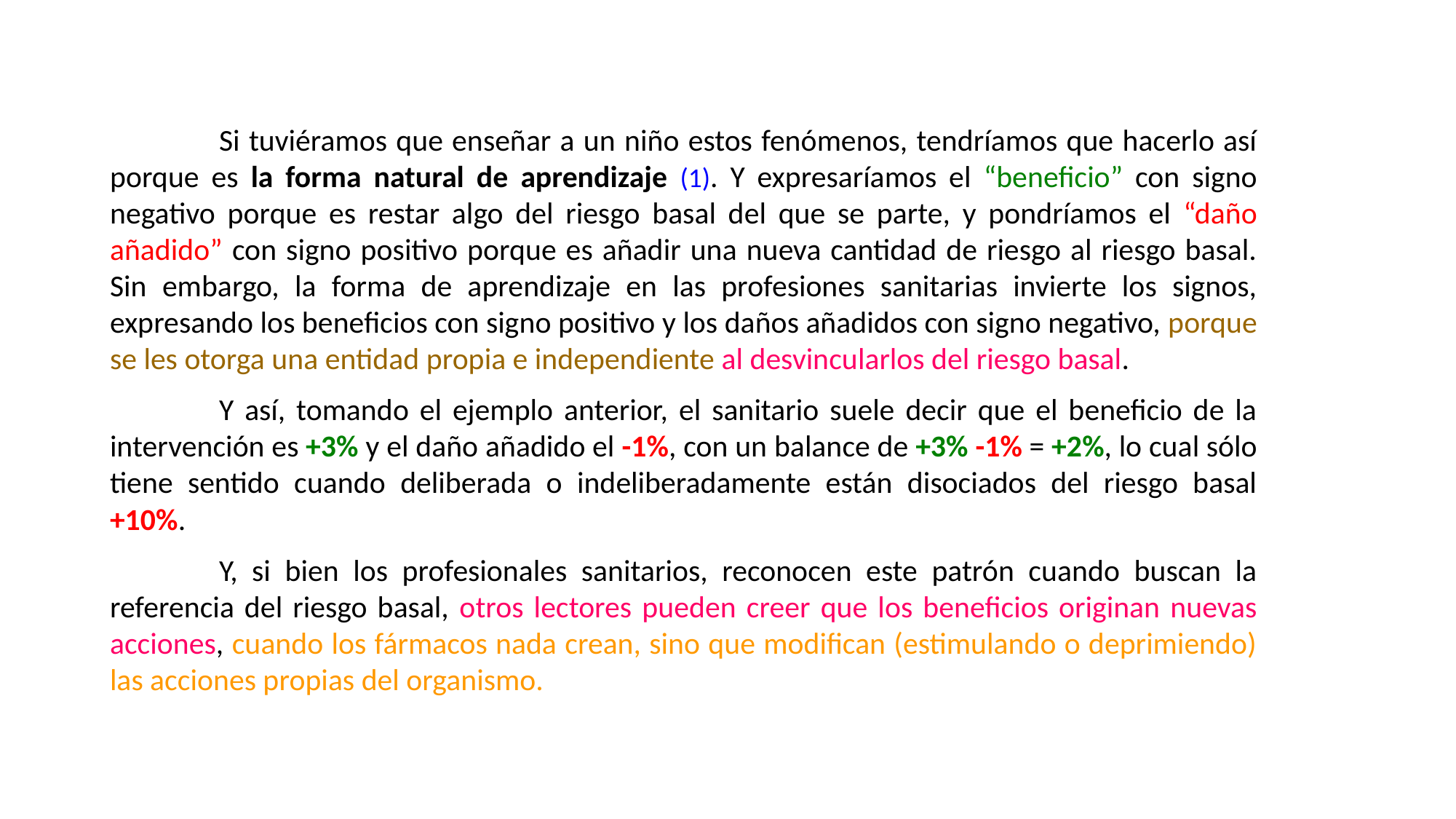

Si tuviéramos que enseñar a un niño estos fenómenos, tendríamos que hacerlo así porque es la forma natural de aprendizaje (1). Y expresaríamos el “beneficio” con signo negativo porque es restar algo del riesgo basal del que se parte, y pondríamos el “daño añadido” con signo positivo porque es añadir una nueva cantidad de riesgo al riesgo basal. Sin embargo, la forma de aprendizaje en las profesiones sanitarias invierte los signos, expresando los beneficios con signo positivo y los daños añadidos con signo negativo, porque se les otorga una entidad propia e independiente al desvincularlos del riesgo basal.
	Y así, tomando el ejemplo anterior, el sanitario suele decir que el beneficio de la intervención es +3% y el daño añadido el -1%, con un balance de +3% -1% = +2%, lo cual sólo tiene sentido cuando deliberada o indeliberadamente están disociados del riesgo basal +10%.
	Y, si bien los profesionales sanitarios, reconocen este patrón cuando buscan la referencia del riesgo basal, otros lectores pueden creer que los beneficios originan nuevas acciones, cuando los fármacos nada crean, sino que modifican (estimulando o deprimiendo) las acciones propias del organismo.